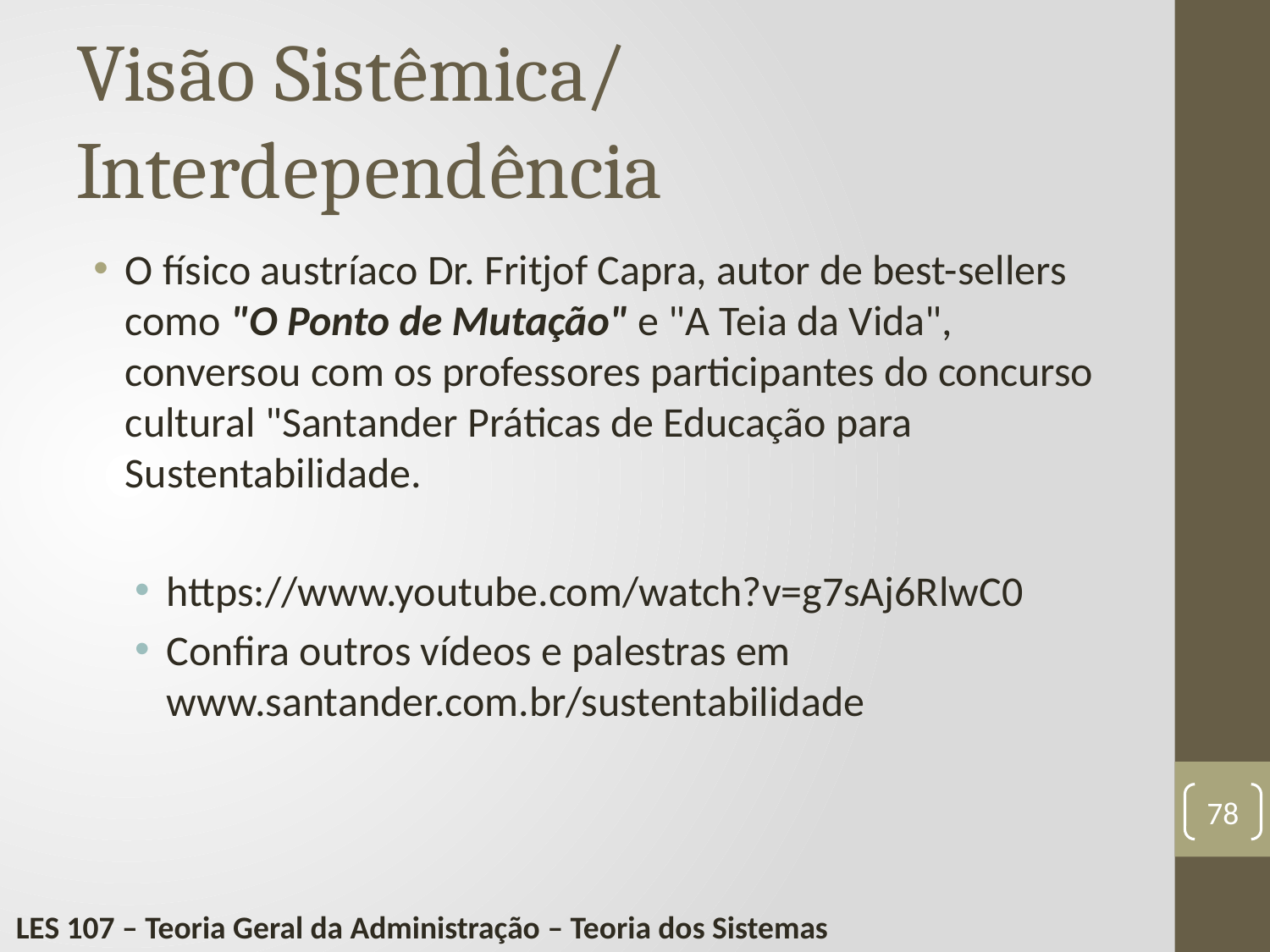

# Visão Sistêmica/ Interdependência
O físico austríaco Dr. Fritjof Capra, autor de best-sellers como "O Ponto de Mutação" e "A Teia da Vida", conversou com os professores participantes do concurso cultural "Santander Práticas de Educação para Sustentabilidade.

https://www.youtube.com/watch?v=g7sAj6RlwC0
Confira outros vídeos e palestras em www.santander.com.br/sustentabilidade
78